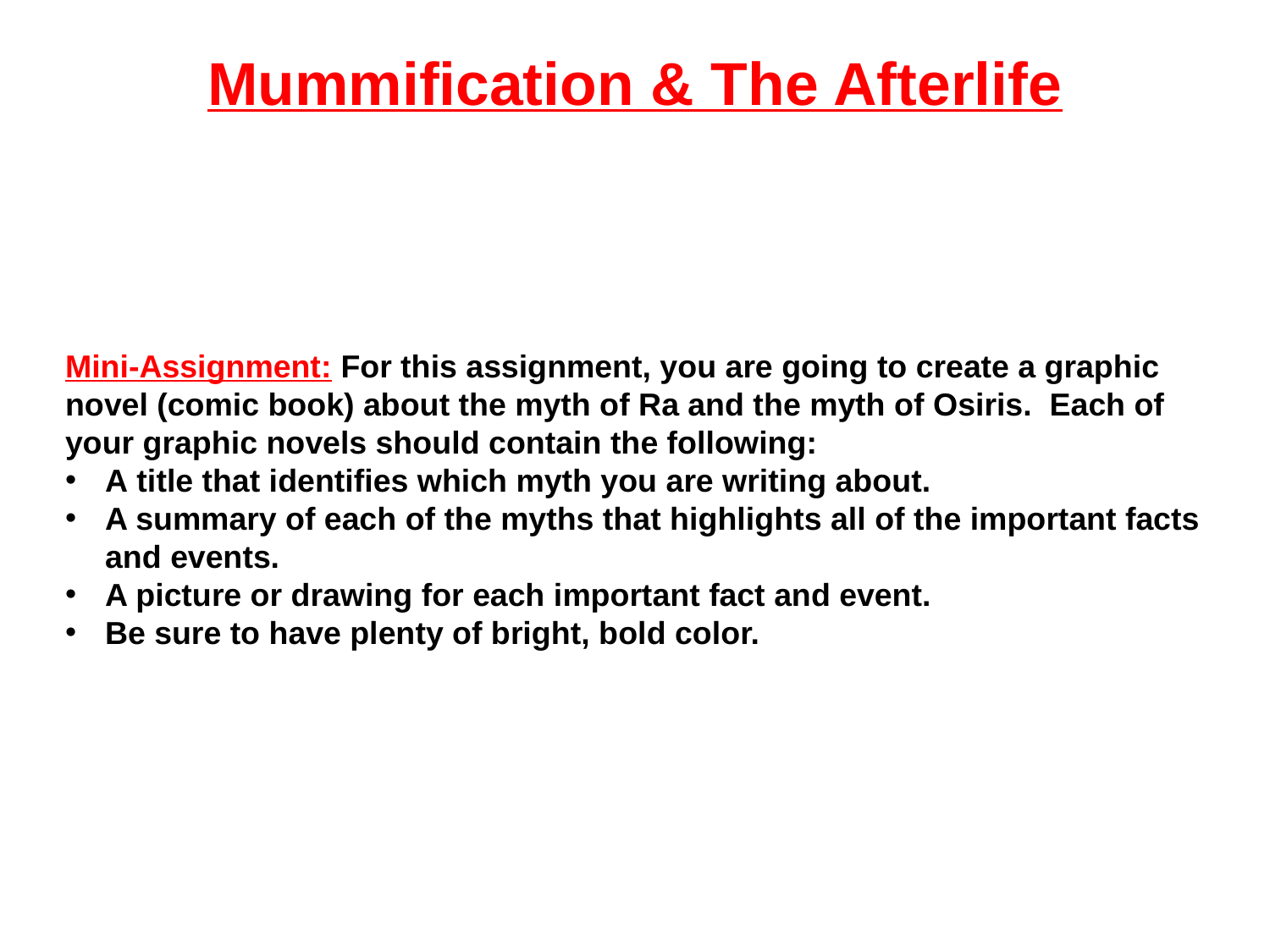

# Mummification & The Afterlife
Mini-Assignment: For this assignment, you are going to create a graphic novel (comic book) about the myth of Ra and the myth of Osiris.  Each of your graphic novels should contain the following:
A title that identifies which myth you are writing about.
A summary of each of the myths that highlights all of the important facts and events.
A picture or drawing for each important fact and event.
Be sure to have plenty of bright, bold color.